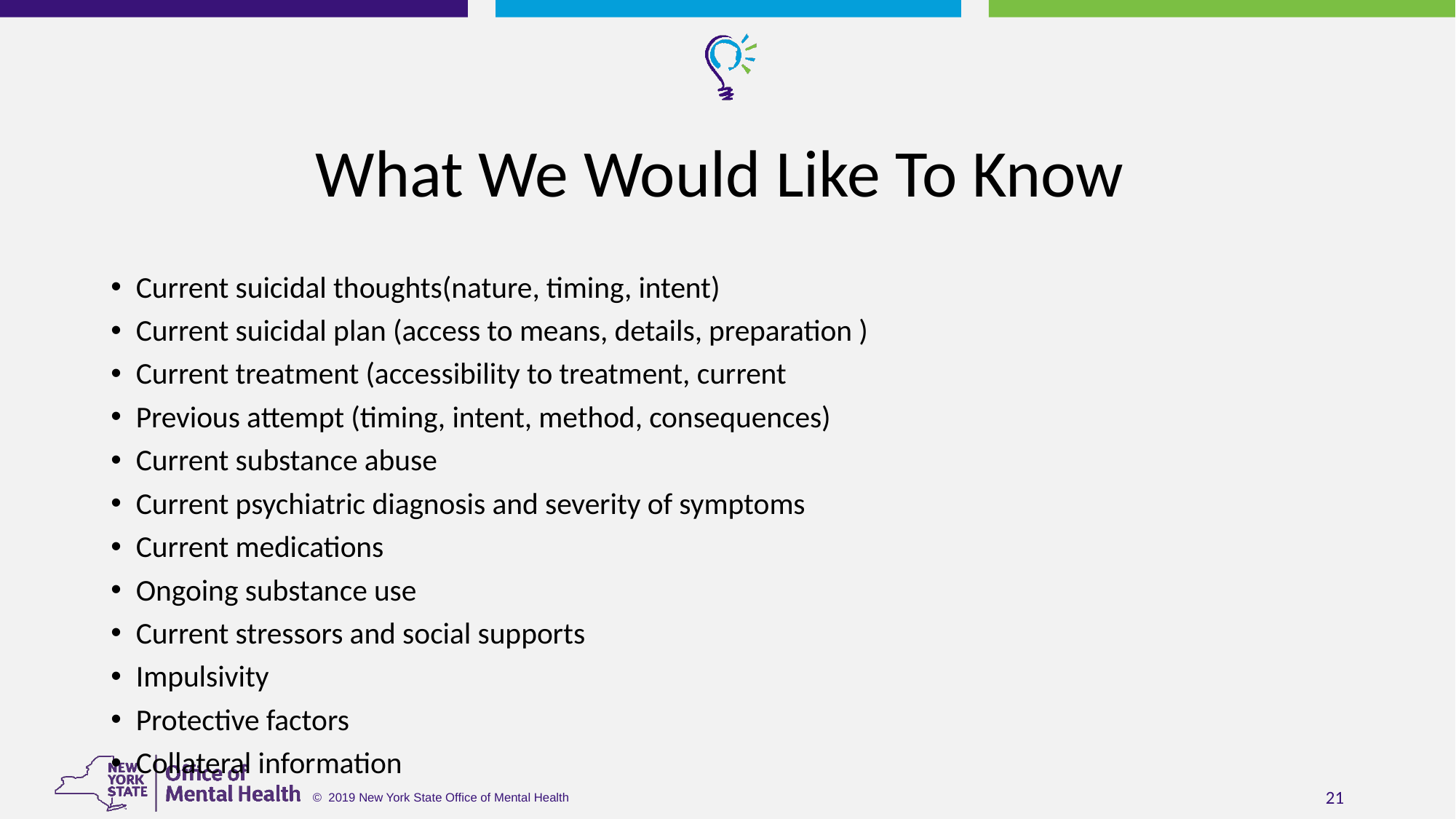

# What We Would Like To Know
Current suicidal thoughts(nature, timing, intent)
Current suicidal plan (access to means, details, preparation )
Current treatment (accessibility to treatment, current
Previous attempt (timing, intent, method, consequences)
Current substance abuse
Current psychiatric diagnosis and severity of symptoms
Current medications
Ongoing substance use
Current stressors and social supports
Impulsivity
Protective factors
Collateral information